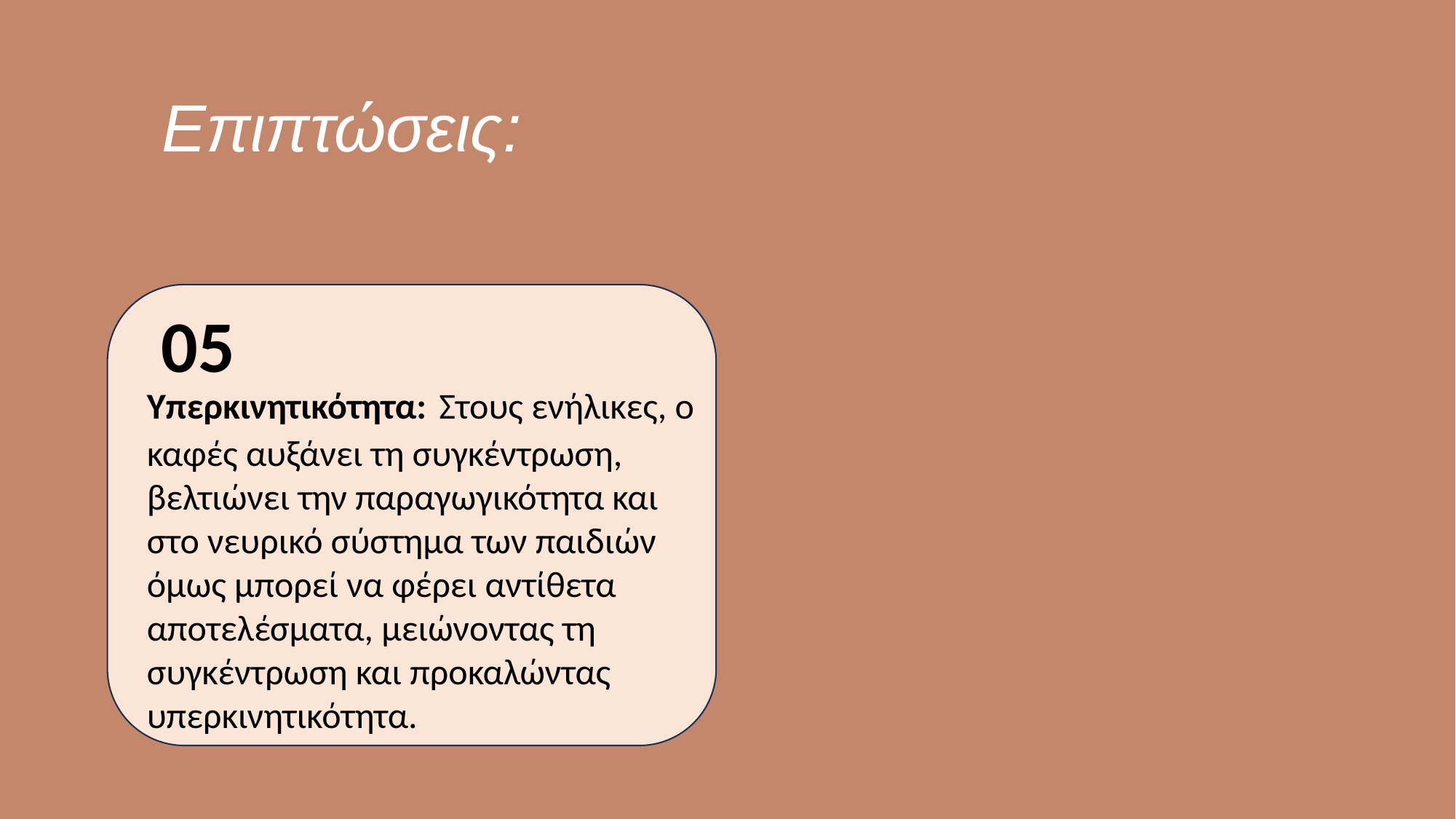

Επιπτώσεις:

05
Υπερκινητικότητα: Στους ενήλικες, ο καφές αυξάνει τη συγκέντρωση, βελτιώνει την παραγωγικότητα και στο νευρικό σύστημα των παιδιών όμως μπορεί να φέρει αντίθετα αποτελέσματα, μειώνοντας τη συγκέντρωση και προκαλώντας υπερκινητικότητα.